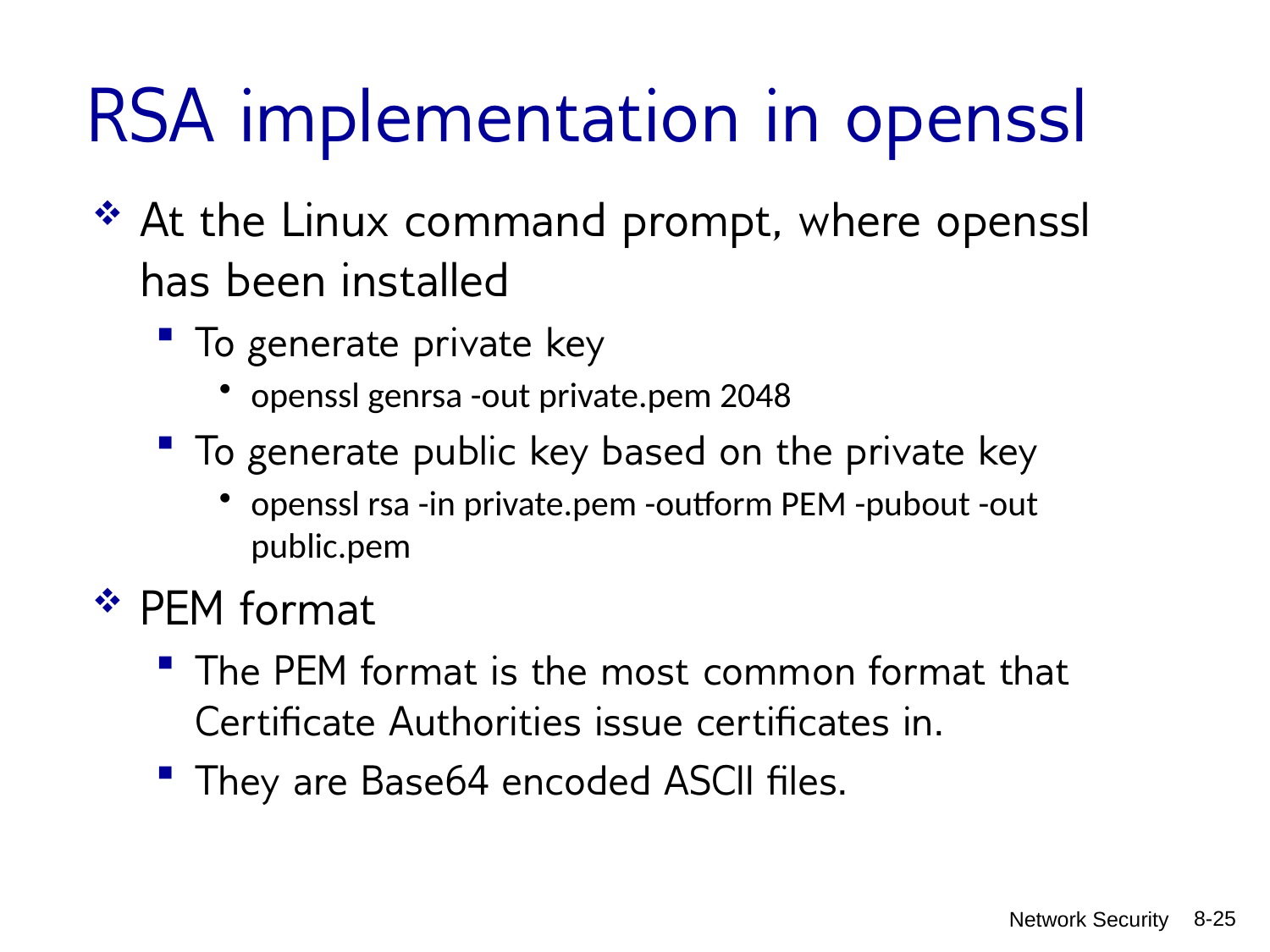

# RSA implementation in openssl
At the Linux command prompt, where openssl has been installed
To generate private key
openssl genrsa -out private.pem 2048
To generate public key based on the private key
openssl rsa -in private.pem -outform PEM -pubout -out public.pem
PEM format
The PEM format is the most common format that Certificate Authorities issue certificates in.
They are Base64 encoded ASCII files.
Network Security